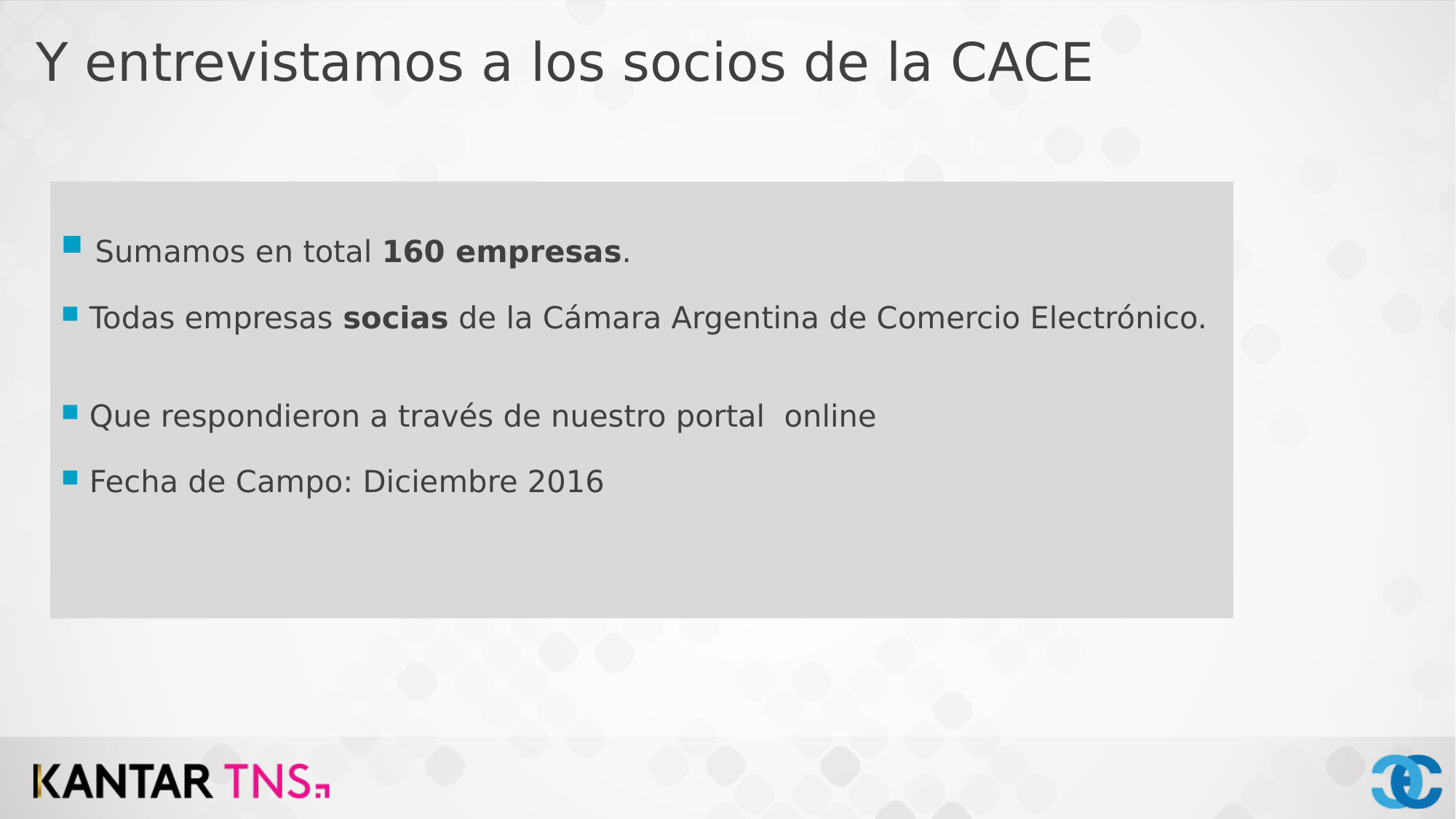

Y entrevistamos a los socios de la CACE

 Sumamos en total 160 empresas.

 Todas empresas socias de la Cámara Argentina de Comercio Electrónico.

 Que respondieron a través de nuestro portal  online

 Fecha de Campo: Diciembre 2016